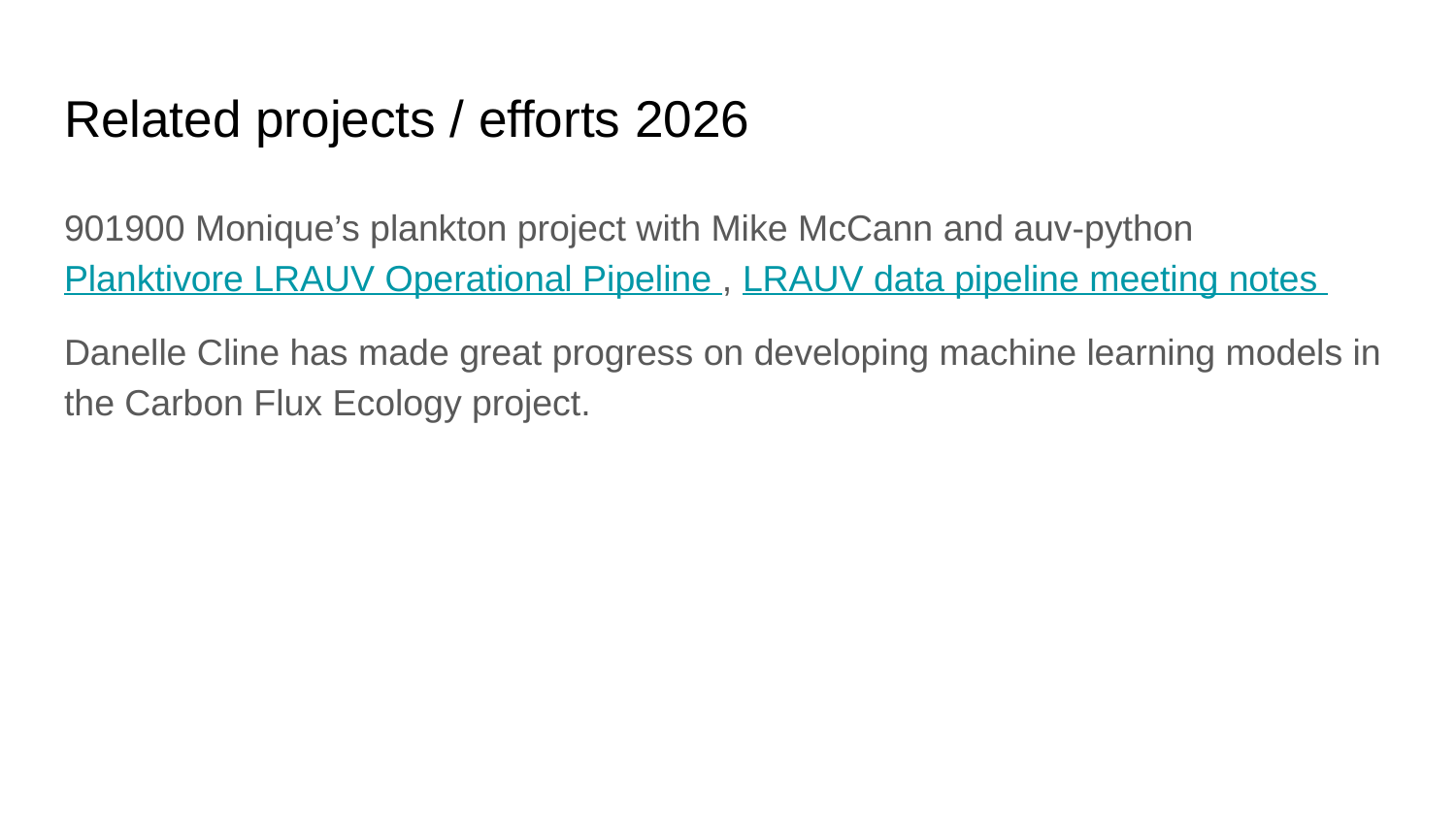

# Related projects / efforts 2026
901900 Monique’s plankton project with Mike McCann and auv-python  Planktivore LRAUV Operational Pipeline , LRAUV data pipeline meeting notes
Danelle Cline has made great progress on developing machine learning models in the Carbon Flux Ecology project.